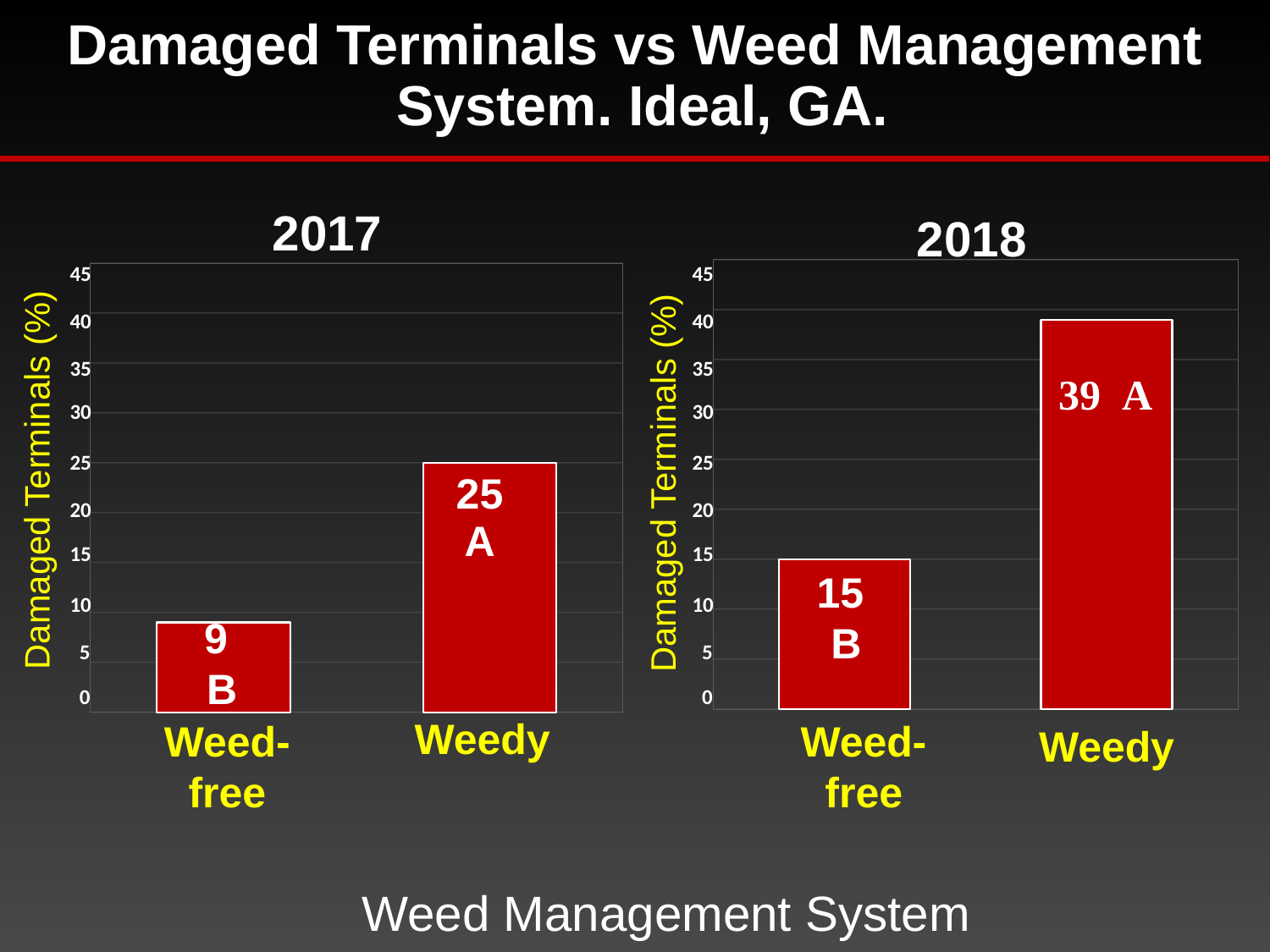

Damaged Terminals vs Weed Management
 System. Ideal, GA.
2017
2018

### Chart

| Category | Series 1 |
|---|---|
| POST | 15.0 |
| Standard Management | 39.0 |
45

40

35

30

25

20

15

10

  5

  0

### Chart

| Category | Series 1 |
|---|---|
| Standard Management | 9.0 |
| POST | 25.0 |
45

40

35

30

25

20

15

10

  5

  0

Damaged Terminals (%)
Damaged Terminals (%)
15
B
9
B
Weedy
Weed-free
Weed-free
Weedy
Weed Management System